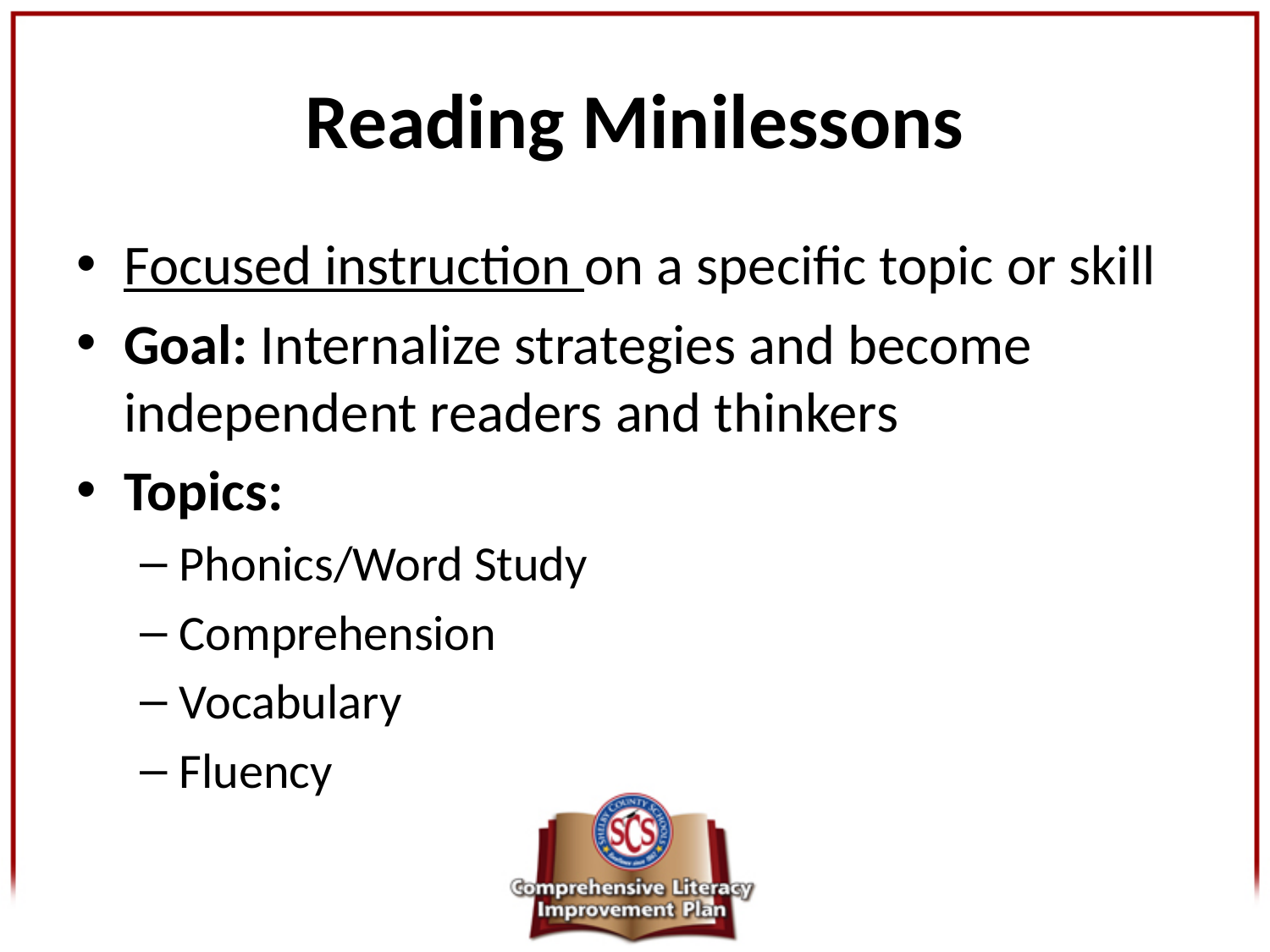

# Reading Minilessons
Focused instruction on a specific topic or skill
Goal: Internalize strategies and become independent readers and thinkers
Topics:
Phonics/Word Study
Comprehension
Vocabulary
Fluency